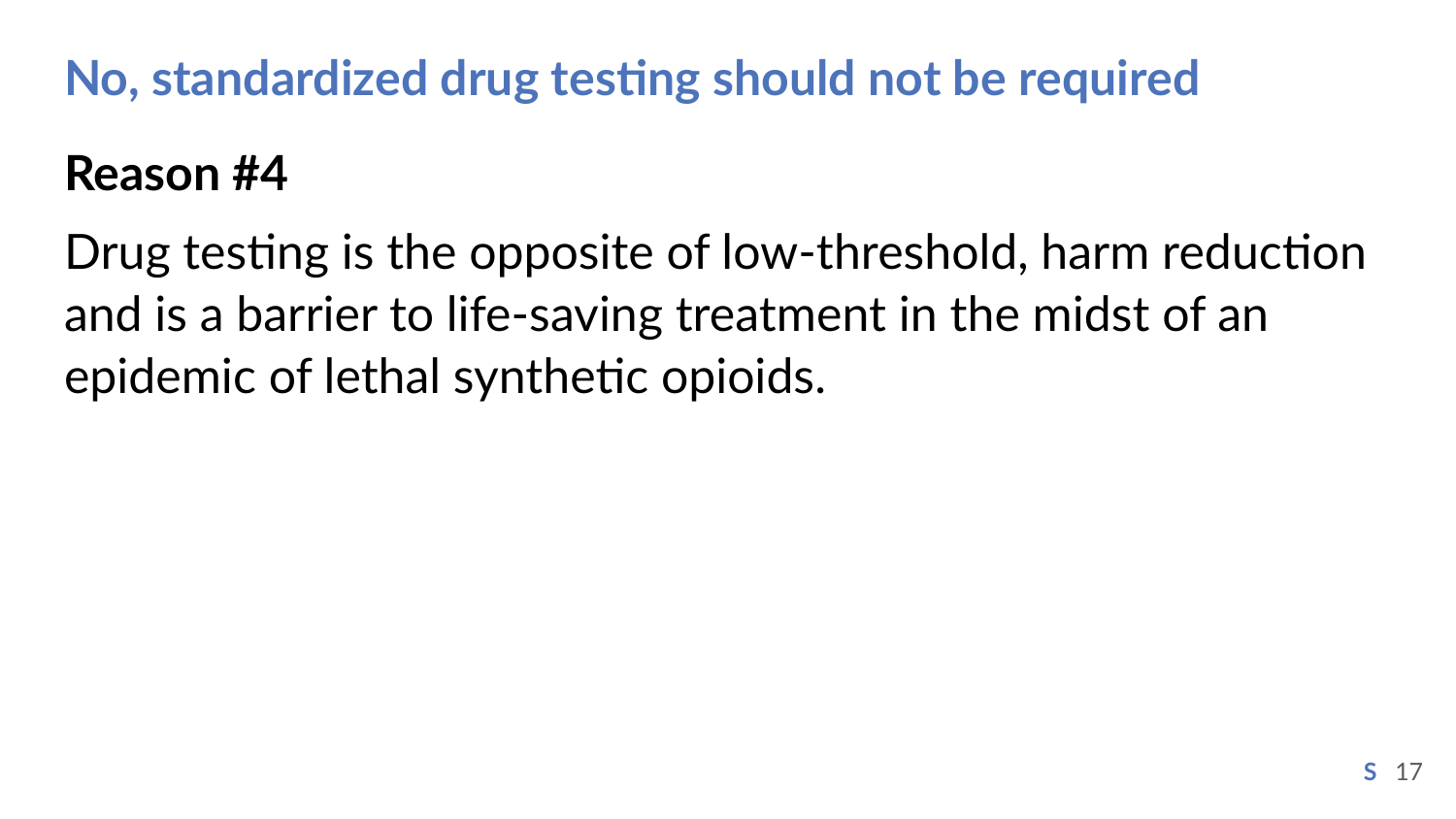

# No, standardized drug testing should not be required
Reason #4
Drug testing is the opposite of low-threshold, harm reduction and is a barrier to life-saving treatment in the midst of an epidemic of lethal synthetic opioids.
17
S